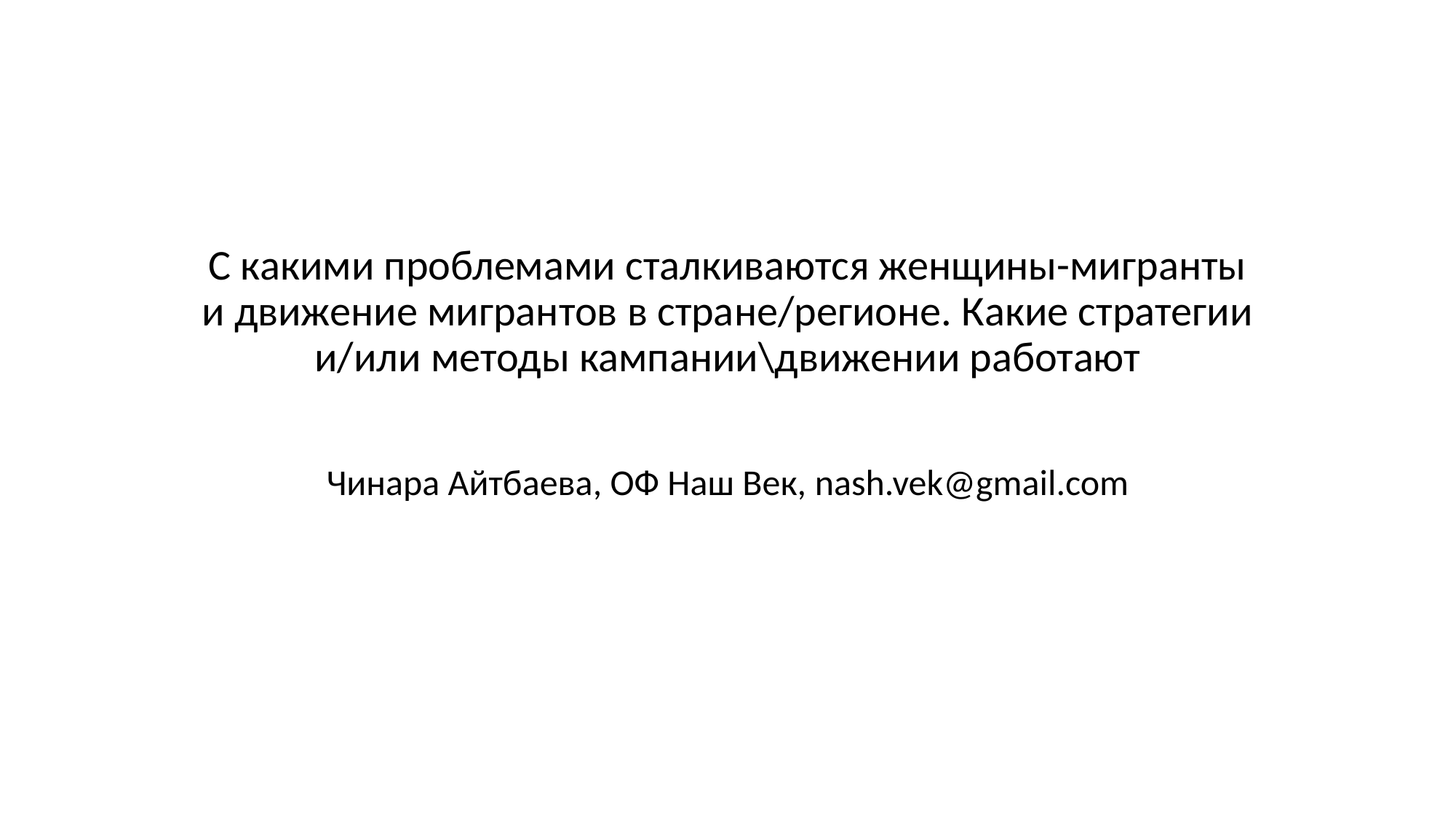

# С какими проблемами сталкиваются женщины-мигранты и движение мигрантов в стране/регионе. Какие стратегии и/или методы кампании\движении работают
Чинара Айтбаева, ОФ Наш Век, nash.vek@gmail.com